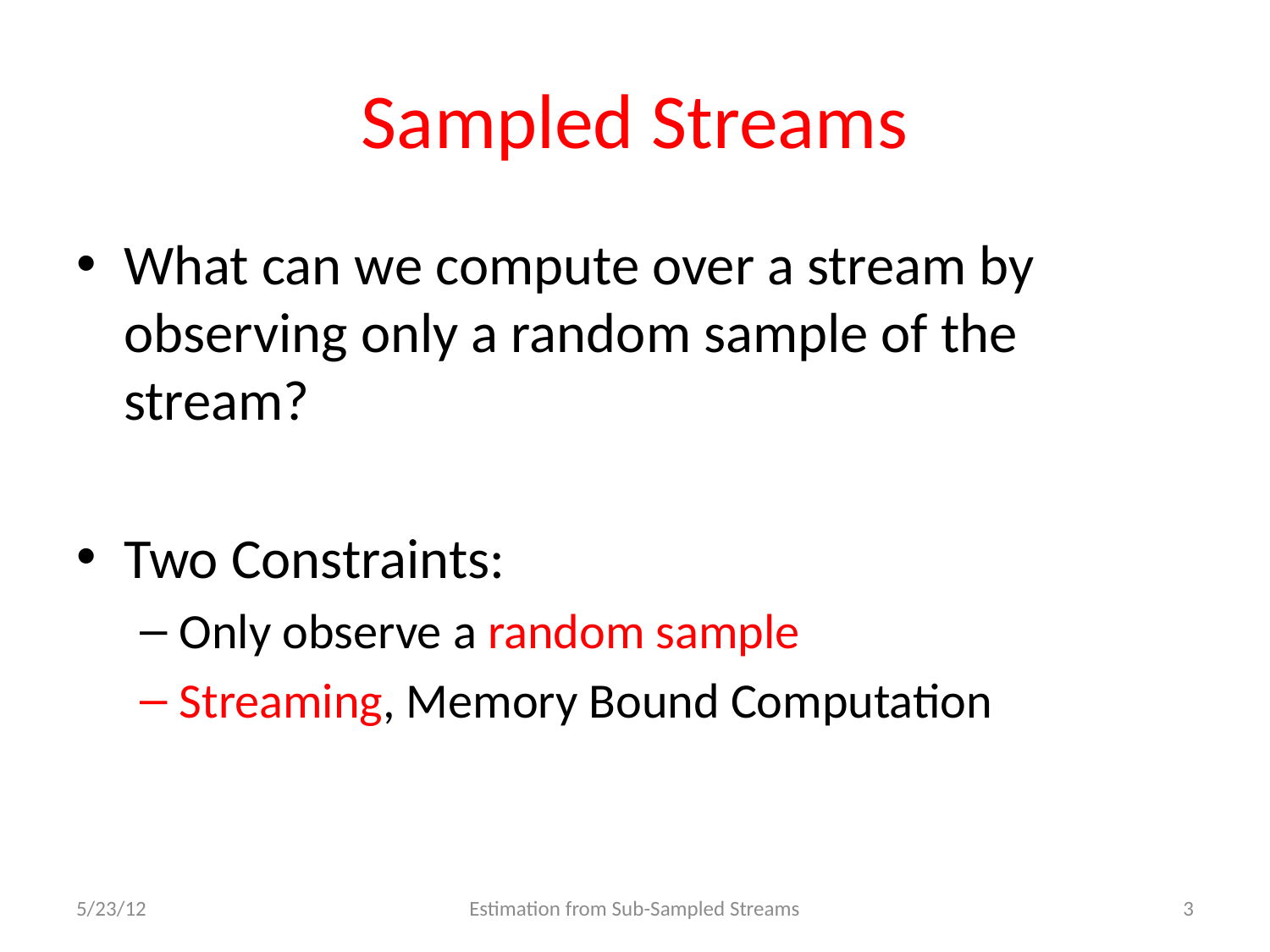

# Sampled Streams
What can we compute over a stream by observing only a random sample of the stream?

Two Constraints:
Only observe a random sample
Streaming, Memory Bound Computation

5/23/12
Estimation from Sub-Sampled Streams
3